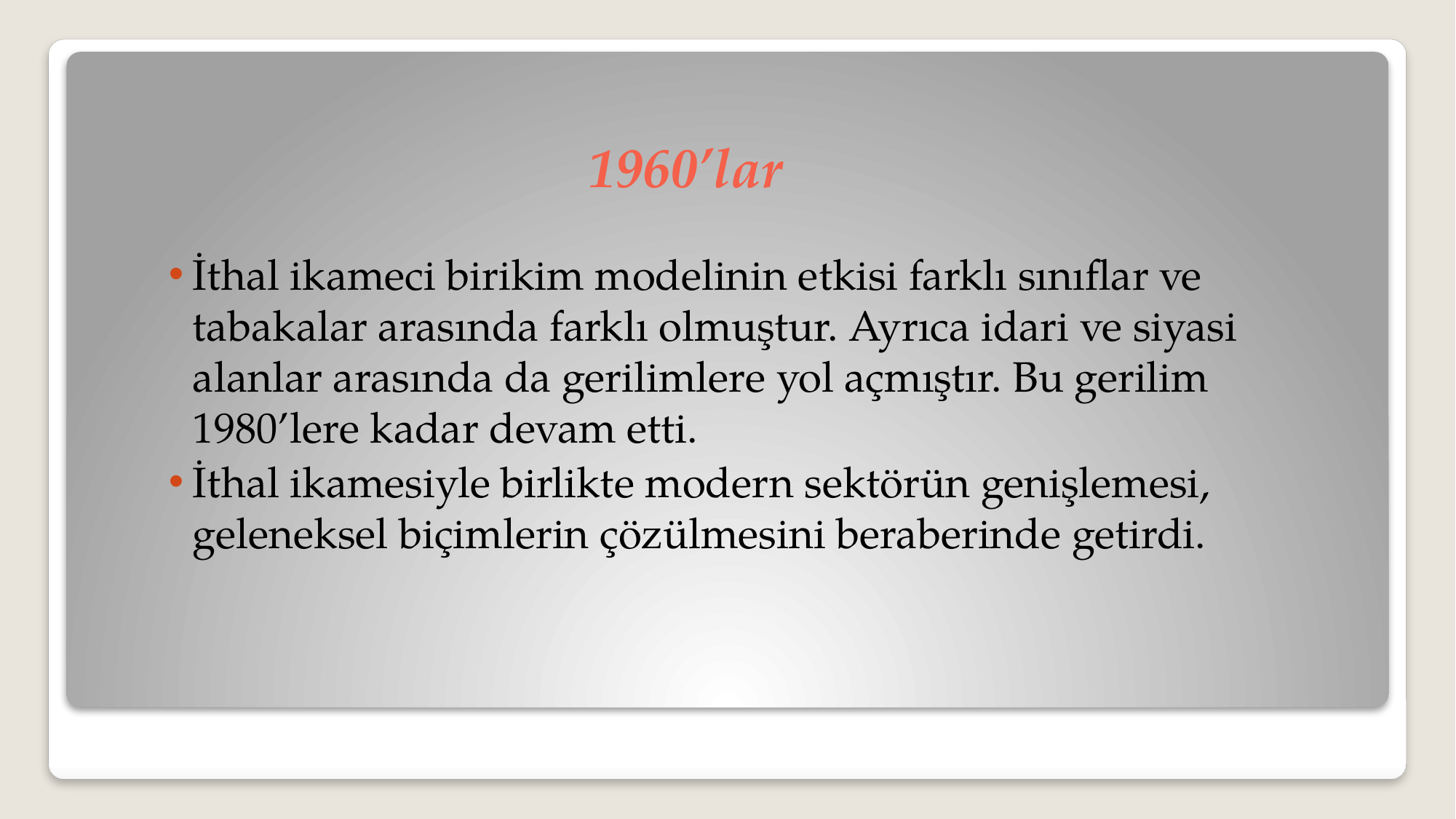

# 1960’lar
İthal ikameci birikim modelinin etkisi farklı sınıflar ve tabakalar arasında farklı olmuştur. Ayrıca idari ve siyasi alanlar arasında da gerilimlere yol açmıştır. Bu gerilim 1980’lere kadar devam etti.
İthal ikamesiyle birlikte modern sektörün genişlemesi, geleneksel biçimlerin çözülmesini beraberinde getirdi.